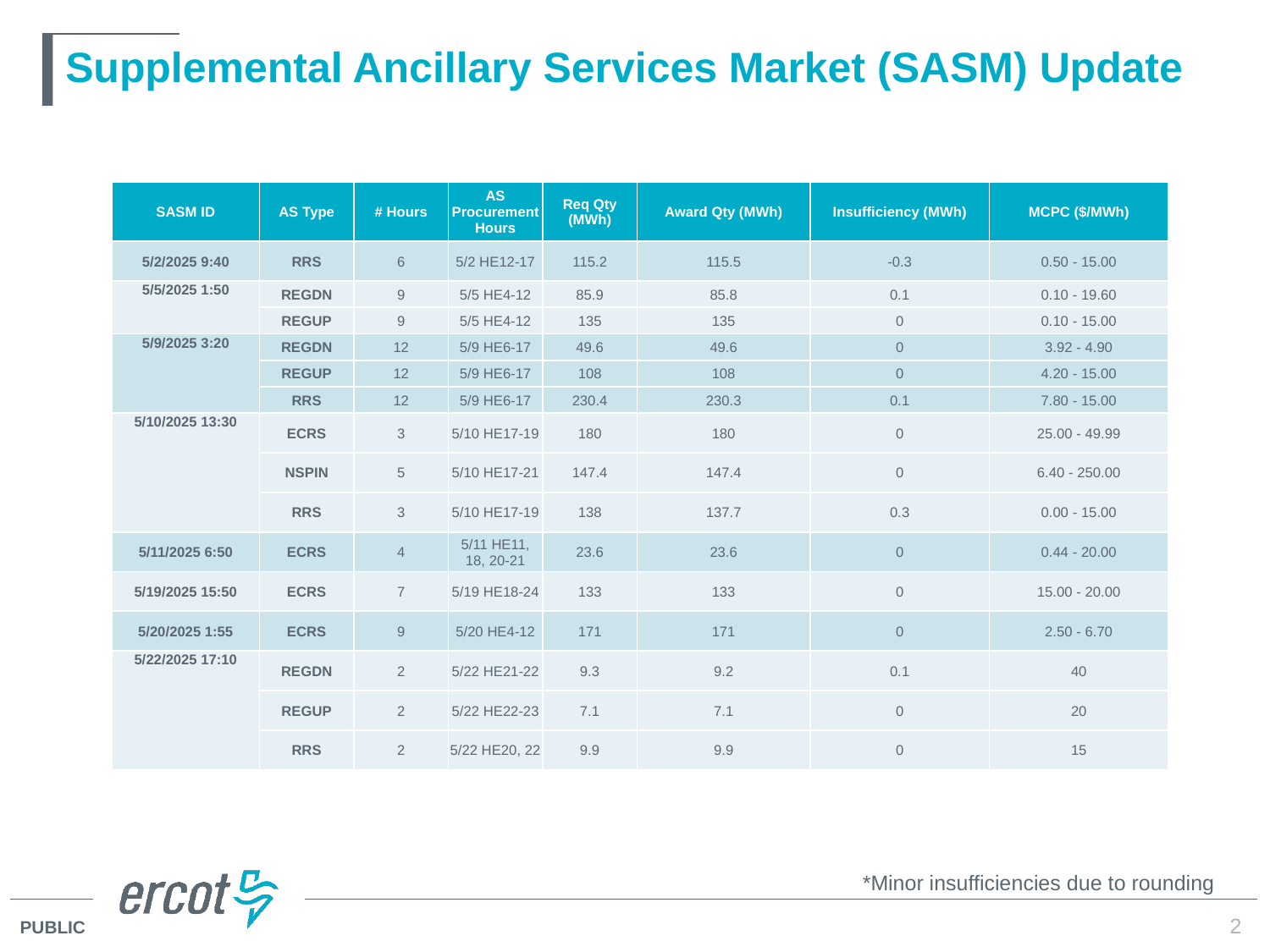

# Supplemental Ancillary Services Market (SASM) Update
| SASM ID | AS Type | # Hours | AS Procurement Hours | Req Qty (MWh) | Award Qty (MWh) | Insufficiency (MWh) | MCPC ($/MWh) |
| --- | --- | --- | --- | --- | --- | --- | --- |
| 5/2/2025 9:40 | RRS | 6 | 5/2 HE12-17 | 115.2 | 115.5 | -0.3 | 0.50 - 15.00 |
| 5/5/2025 1:50 | REGDN | 9 | 5/5 HE4-12 | 85.9 | 85.8 | 0.1 | 0.10 - 19.60 |
|  | REGUP | 9 | 5/5 HE4-12 | 135 | 135 | 0 | 0.10 - 15.00 |
| 5/9/2025 3:20 | REGDN | 12 | 5/9 HE6-17 | 49.6 | 49.6 | 0 | 3.92 - 4.90 |
|  | REGUP | 12 | 5/9 HE6-17 | 108 | 108 | 0 | 4.20 - 15.00 |
|  | RRS | 12 | 5/9 HE6-17 | 230.4 | 230.3 | 0.1 | 7.80 - 15.00 |
| 5/10/2025 13:30 | ECRS | 3 | 5/10 HE17-19 | 180 | 180 | 0 | 25.00 - 49.99 |
|  | NSPIN | 5 | 5/10 HE17-21 | 147.4 | 147.4 | 0 | 6.40 - 250.00 |
|  | RRS | 3 | 5/10 HE17-19 | 138 | 137.7 | 0.3 | 0.00 - 15.00 |
| 5/11/2025 6:50 | ECRS | 4 | 5/11 HE11, 18, 20-21 | 23.6 | 23.6 | 0 | 0.44 - 20.00 |
| 5/19/2025 15:50 | ECRS | 7 | 5/19 HE18-24 | 133 | 133 | 0 | 15.00 - 20.00 |
| 5/20/2025 1:55 | ECRS | 9 | 5/20 HE4-12 | 171 | 171 | 0 | 2.50 - 6.70 |
| 5/22/2025 17:10 | REGDN | 2 | 5/22 HE21-22 | 9.3 | 9.2 | 0.1 | 40 |
|  | REGUP | 2 | 5/22 HE22-23 | 7.1 | 7.1 | 0 | 20 |
|  | RRS | 2 | 5/22 HE20, 22 | 9.9 | 9.9 | 0 | 15 |
*Minor insufficiencies due to rounding
2